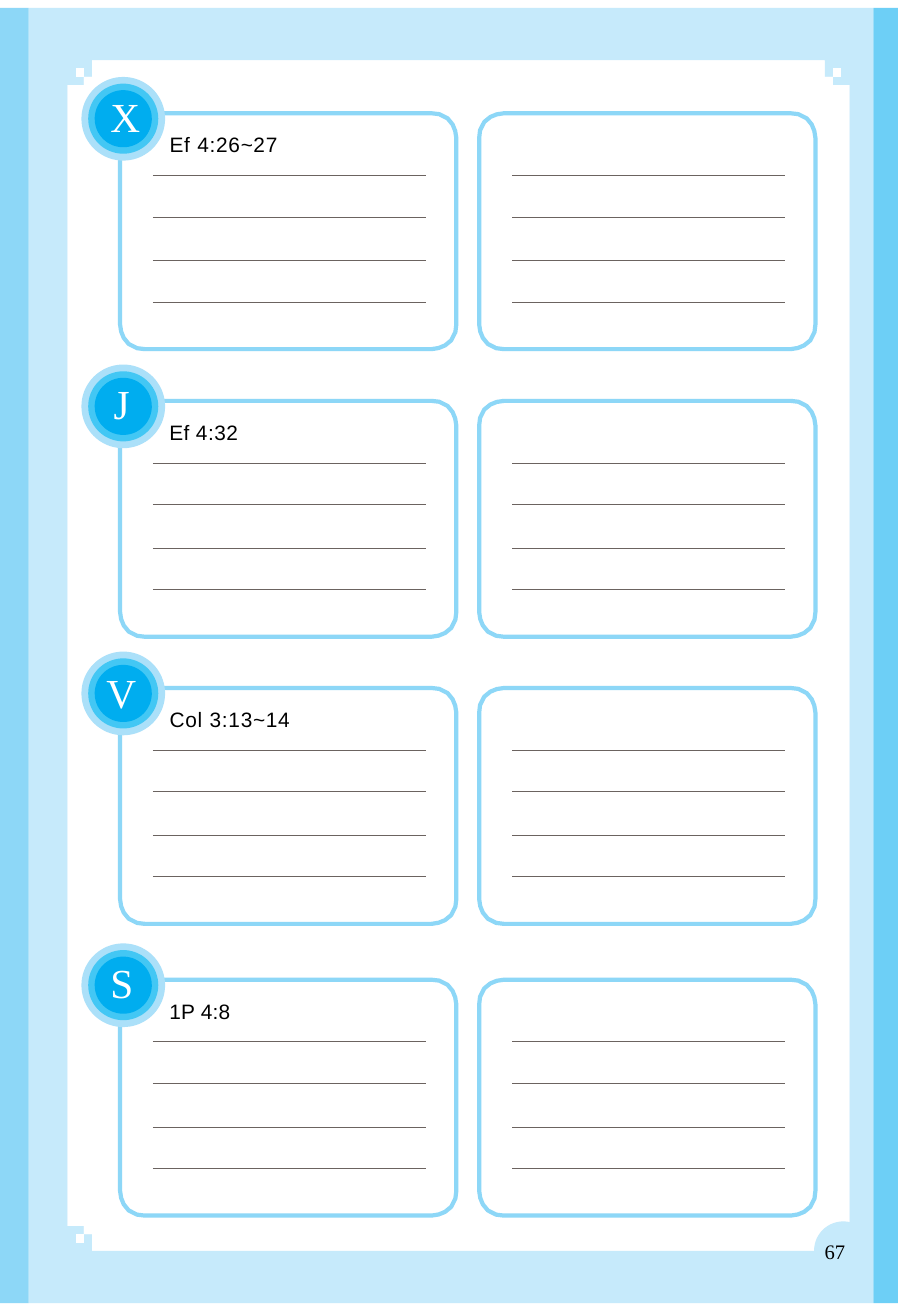

X

Ef 4:26~27

J

Ef 4:32

V

Col 3:13~14

S

1P 4:8

67